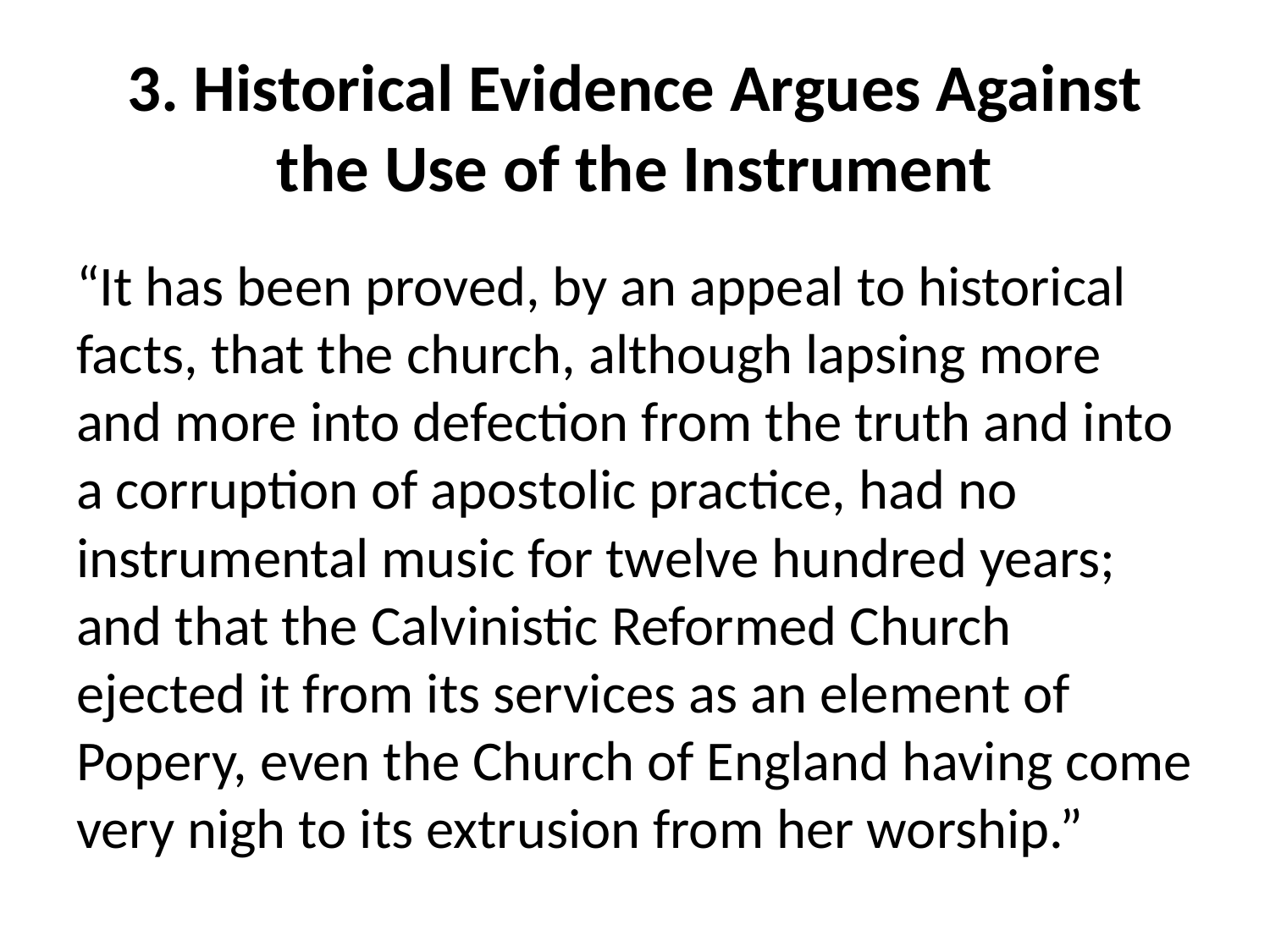

# 3. Historical Evidence Argues Against the Use of the Instrument
“It has been proved, by an appeal to historical facts, that the church, although lapsing more and more into defection from the truth and into a corruption of apostolic practice, had no instrumental music for twelve hundred years; and that the Calvinistic Reformed Church ejected it from its services as an element of Popery, even the Church of England having come very nigh to its extrusion from her worship.”